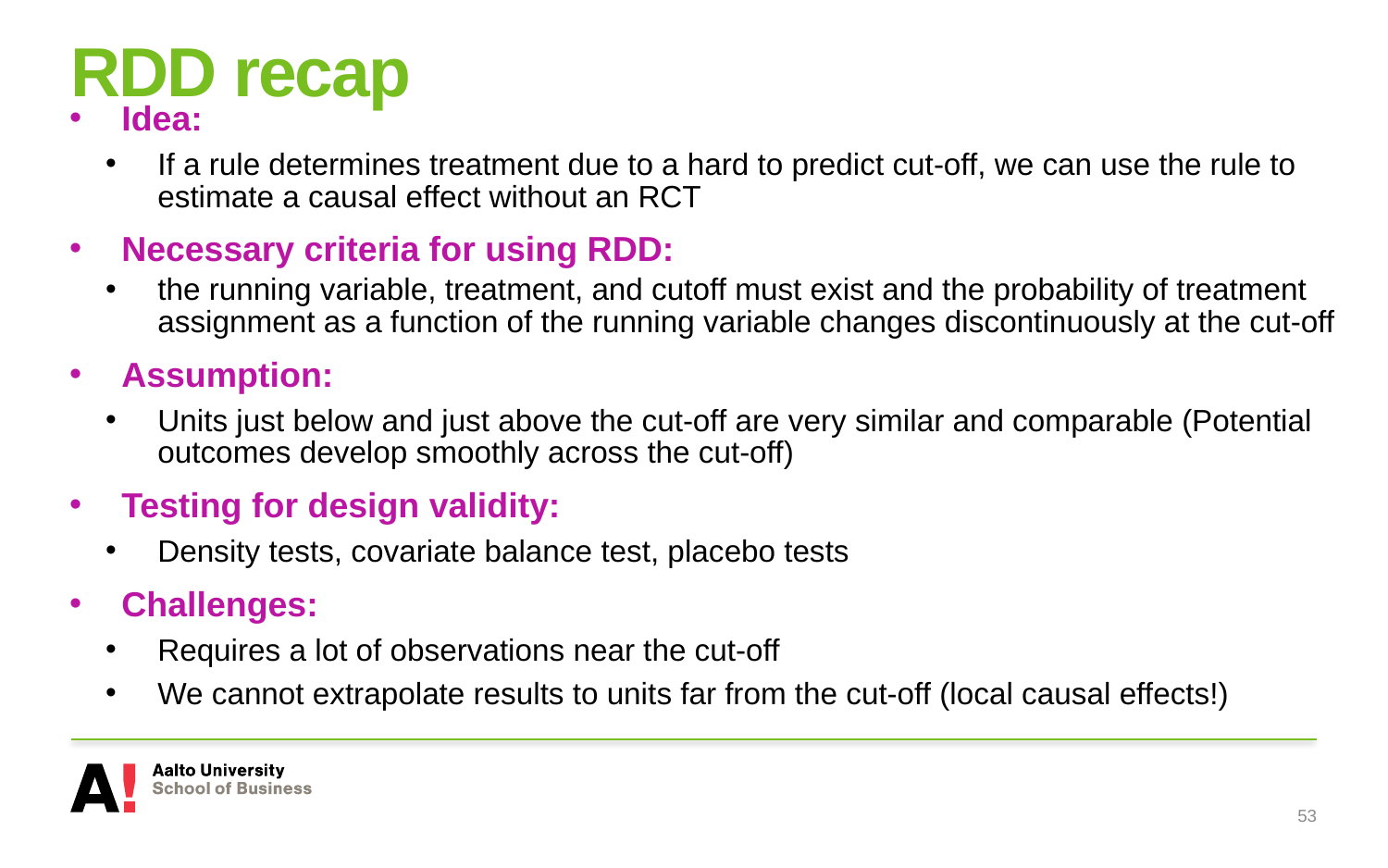

# RDD recap
Idea:
If a rule determines treatment due to a hard to predict cut-off, we can use the rule to estimate a causal effect without an RCT
Necessary criteria for using RDD:
the running variable, treatment, and cutoff must exist and the probability of treatment assignment as a function of the running variable changes discontinuously at the cut-off
Assumption:
Units just below and just above the cut-off are very similar and comparable (Potential outcomes develop smoothly across the cut-off)
Testing for design validity:
Density tests, covariate balance test, placebo tests
Challenges:
Requires a lot of observations near the cut-off
We cannot extrapolate results to units far from the cut-off (local causal effects!)
53